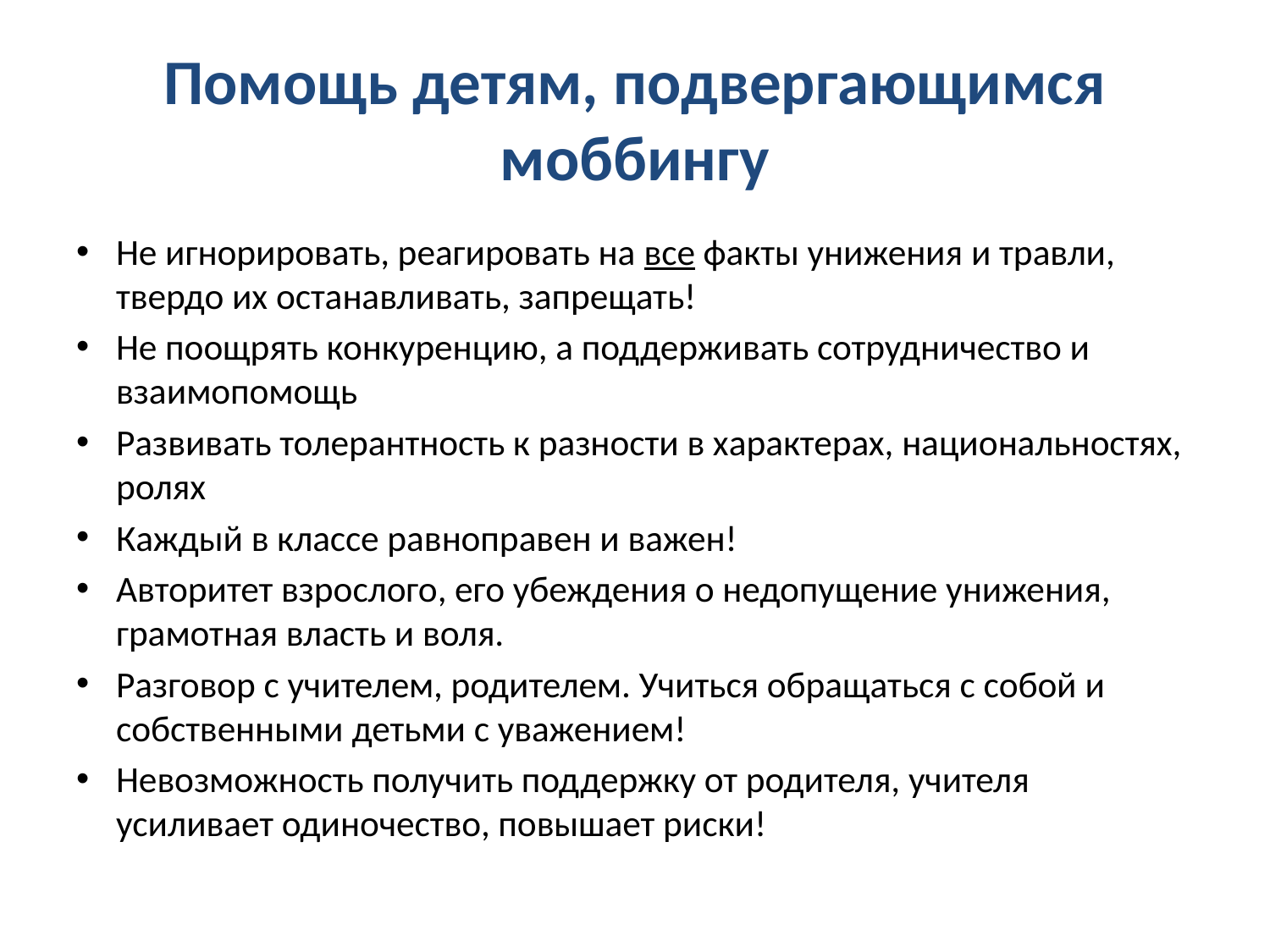

# Помощь детям, подвергающимся моббингу
Не игнорировать, реагировать на все факты унижения и травли, твердо их останавливать, запрещать!
Не поощрять конкуренцию, а поддерживать сотрудничество и взаимопомощь
Развивать толерантность к разности в характерах, национальностях, ролях
Каждый в классе равноправен и важен!
Авторитет взрослого, его убеждения о недопущение унижения, грамотная власть и воля.
Разговор с учителем, родителем. Учиться обращаться с собой и собственными детьми с уважением!
Невозможность получить поддержку от родителя, учителя усиливает одиночество, повышает риски!